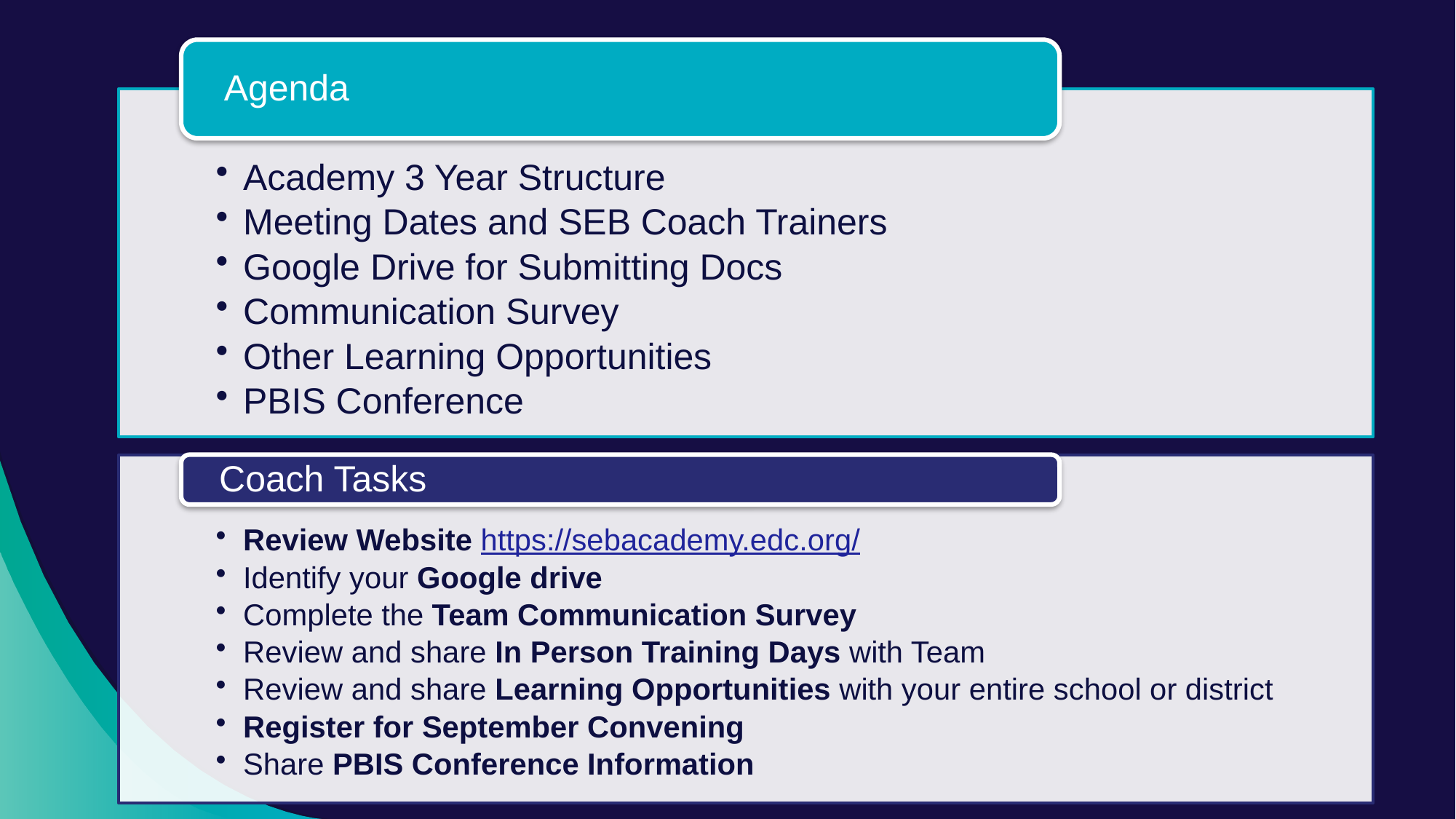

Academy 3 Year Structure
Meeting Dates and SEB Coach Trainers
Google Drive for Submitting Docs
Communication Survey
Other Learning Opportunities
PBIS Conference
Agenda
Review Website https://sebacademy.edc.org/
Identify your Google drive
Complete the Team Communication Survey
Review and share In Person Training Days with Team
Review and share Learning Opportunities with your entire school or district
Register for September Convening
Share PBIS Conference Information
Coach Tasks